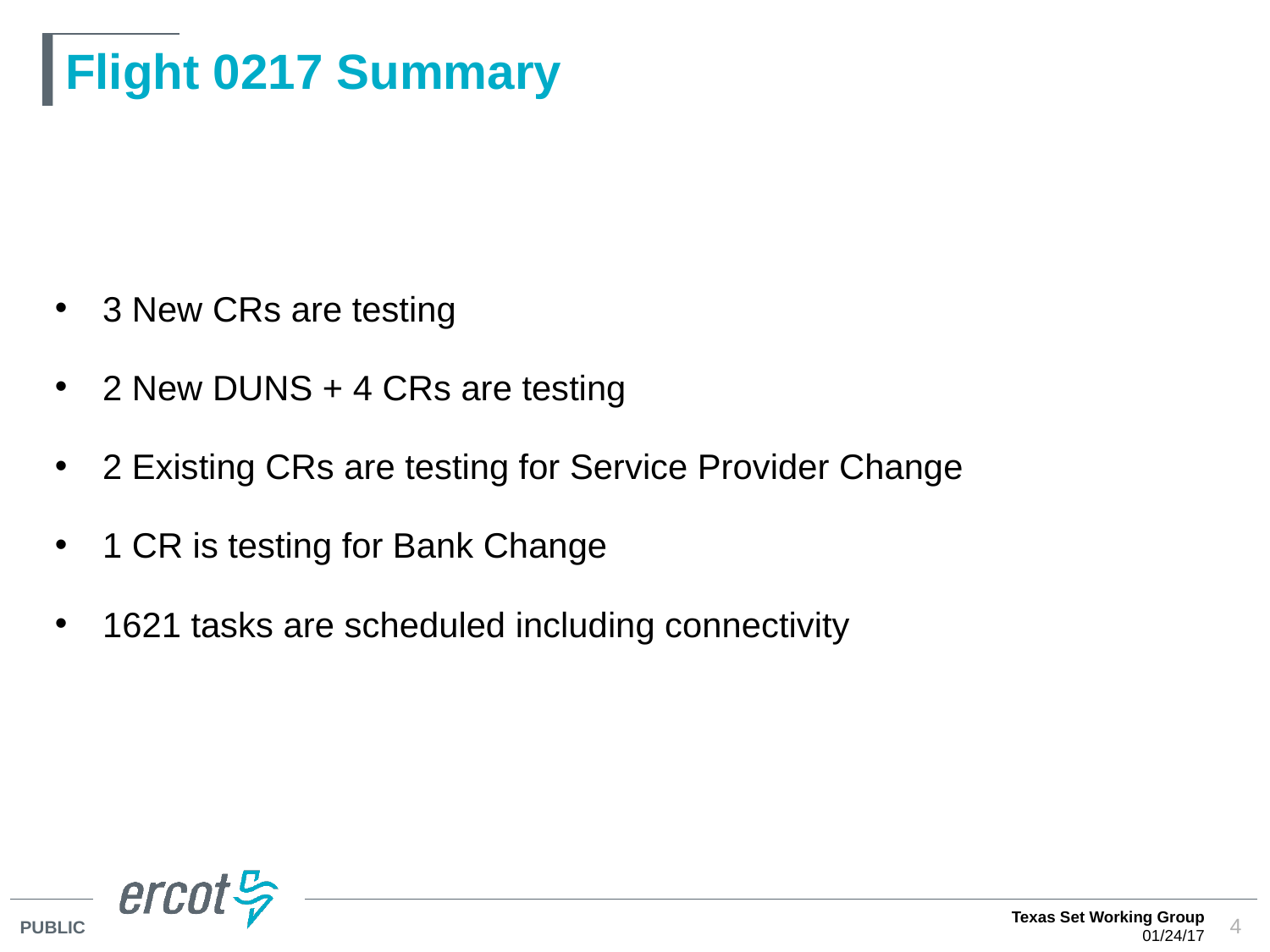

# Flight 0217 Summary

3 New CRs are testing
2 New DUNS + 4 CRs are testing
2 Existing CRs are testing for Service Provider Change
1 CR is testing for Bank Change
1621 tasks are scheduled including connectivity
Texas Set Working Group
01/24/17
4